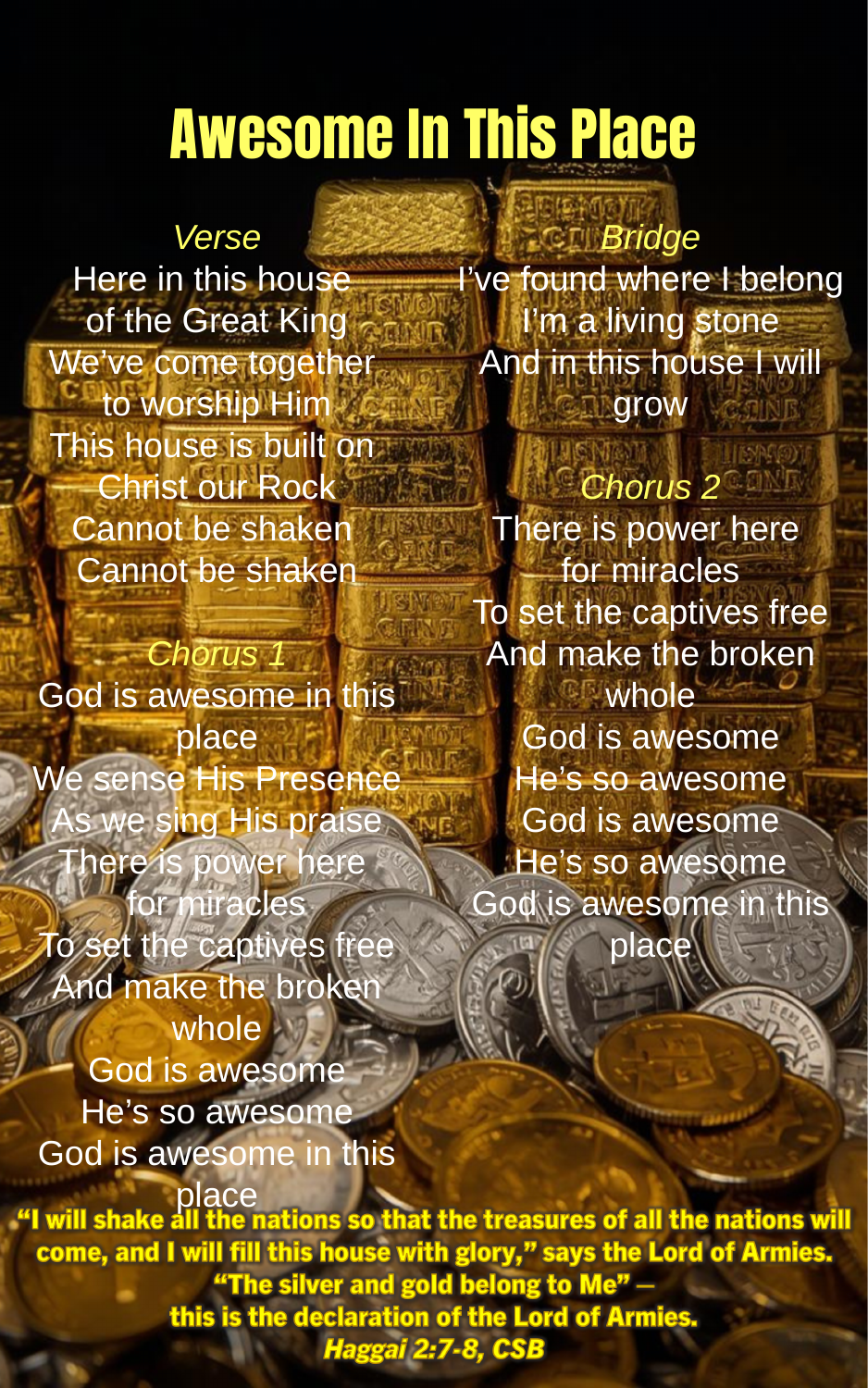

Awesome In This Place
Verse
Here in this house
of the Great King
We’ve come together
to worship Him
This house is built on
Christ our Rock
Cannot be shaken
Cannot be shaken

Chorus 1
God is awesome in this place
We sense His Presence
As we sing His praise
There is power here
for miracles
To set the captives free
And make the broken whole
God is awesome
He’s so awesome
God is awesome in this place
Bridge
I’ve found where I belong
I’m a living stone
And in this house I will grow

Chorus 2
There is power here
for miracles
To set the captives free
And make the broken whole
God is awesome
He’s so awesome
God is awesome
He’s so awesome
God is awesome in this place